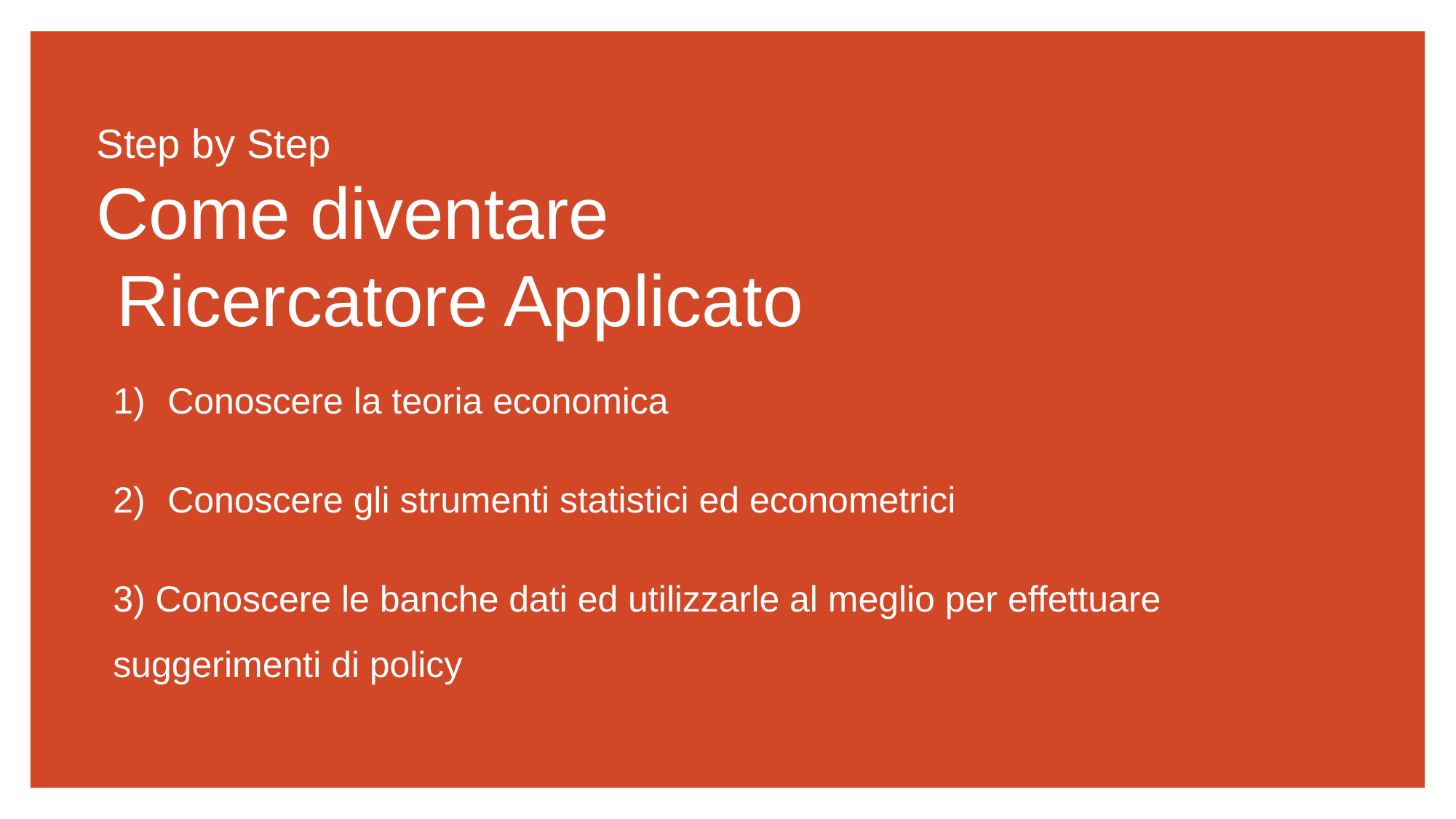

# Step by Step Come diventare Ricercatore Applicato
Conoscere la teoria economica
Conoscere gli strumenti statistici ed econometrici
3) Conoscere le banche dati ed utilizzarle al meglio per effettuare suggerimenti di policy